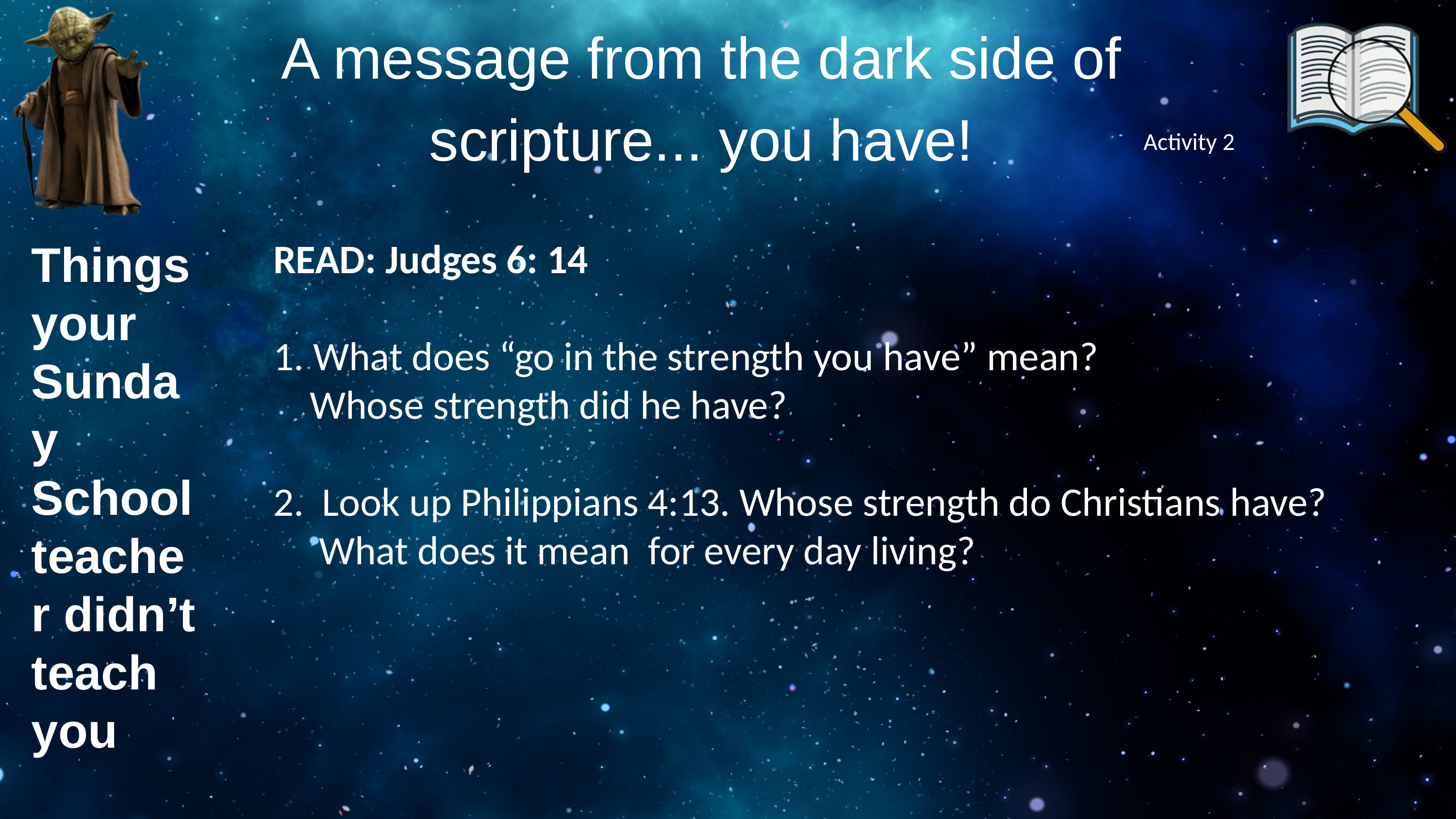

A message from the dark side of scripture... you have!
Activity 2
READ: Judges 6: 14

1. What does “go in the strength you have” mean?
    Whose strength did he have?

2.  Look up Philippians 4:13. Whose strength do Christians have?
     What does it mean  for every day living?

Things your Sunday School teacher didn’t teach you